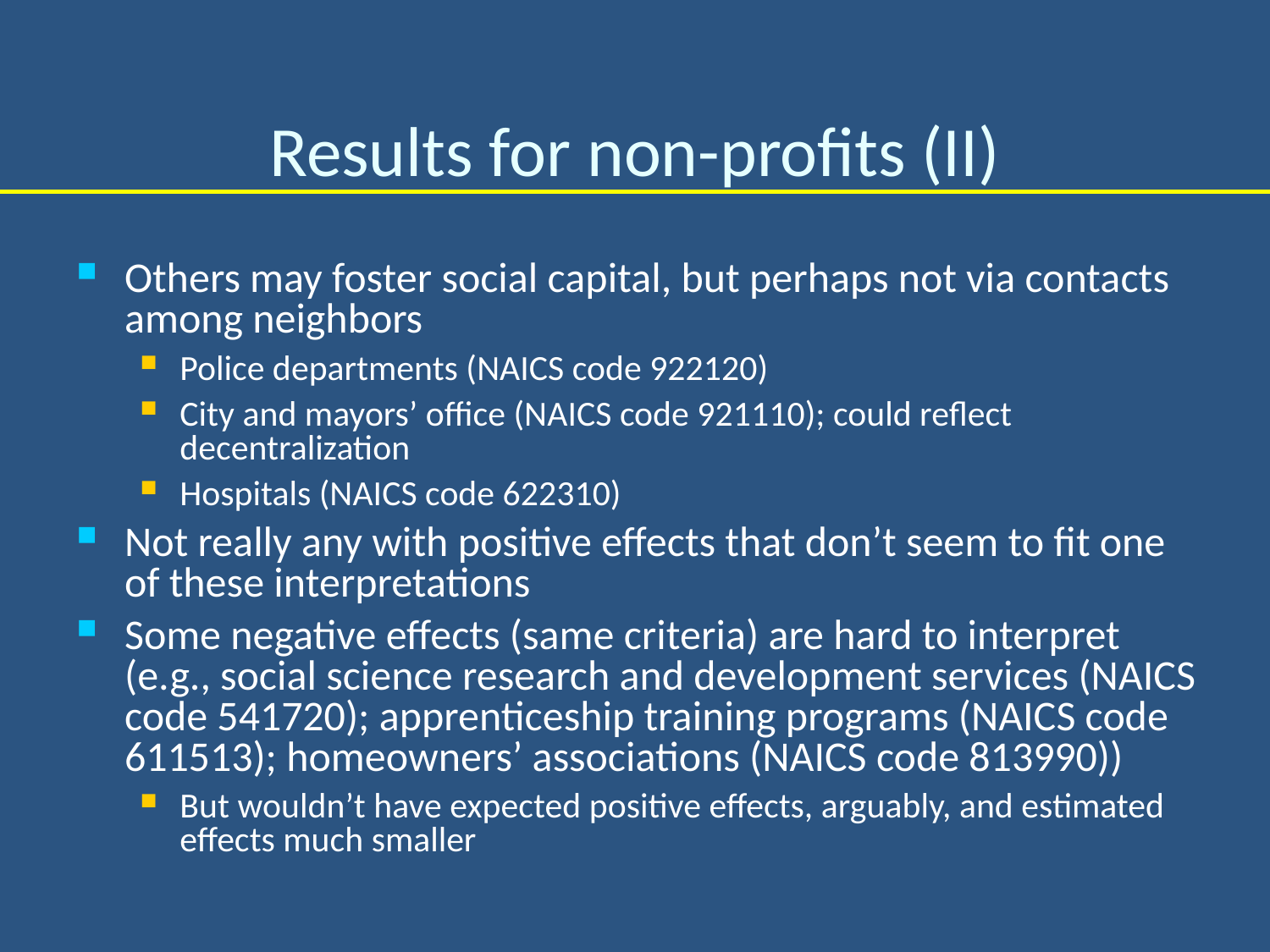

# Results for non-profits (II)
Others may foster social capital, but perhaps not via contacts among neighbors
Police departments (NAICS code 922120)
City and mayors’ office (NAICS code 921110); could reflect decentralization
Hospitals (NAICS code 622310)
Not really any with positive effects that don’t seem to fit one of these interpretations
Some negative effects (same criteria) are hard to interpret (e.g., social science research and development services (NAICS code 541720); apprenticeship training programs (NAICS code 611513); homeowners’ associations (NAICS code 813990))
But wouldn’t have expected positive effects, arguably, and estimated effects much smaller